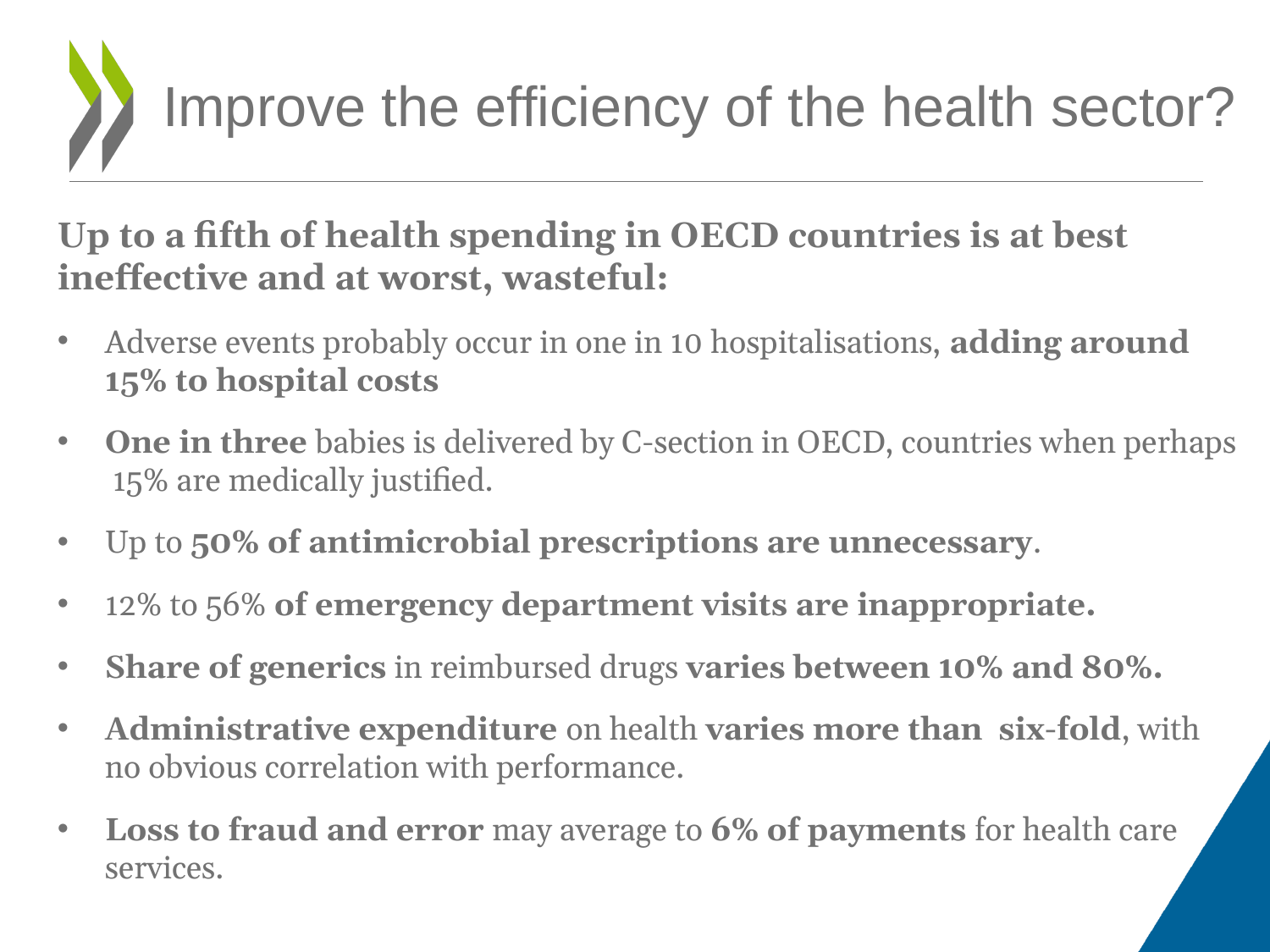

# Improve the efficiency of the health sector?
Up to a fifth of health spending in OECD countries is at best ineffective and at worst, wasteful:
Adverse events probably occur in one in 10 hospitalisations, adding around 15% to hospital costs
One in three babies is delivered by C-section in OECD, countries when perhaps  15% are medically justified.
Up to 50% of antimicrobial prescriptions are unnecessary.
12% to 56% of emergency department visits are inappropriate.
Share of generics in reimbursed drugs varies between 10% and 80%.
Administrative expenditure on health varies more than  six-fold, with no obvious correlation with performance.
Loss to fraud and error may average to 6% of payments for health care services.